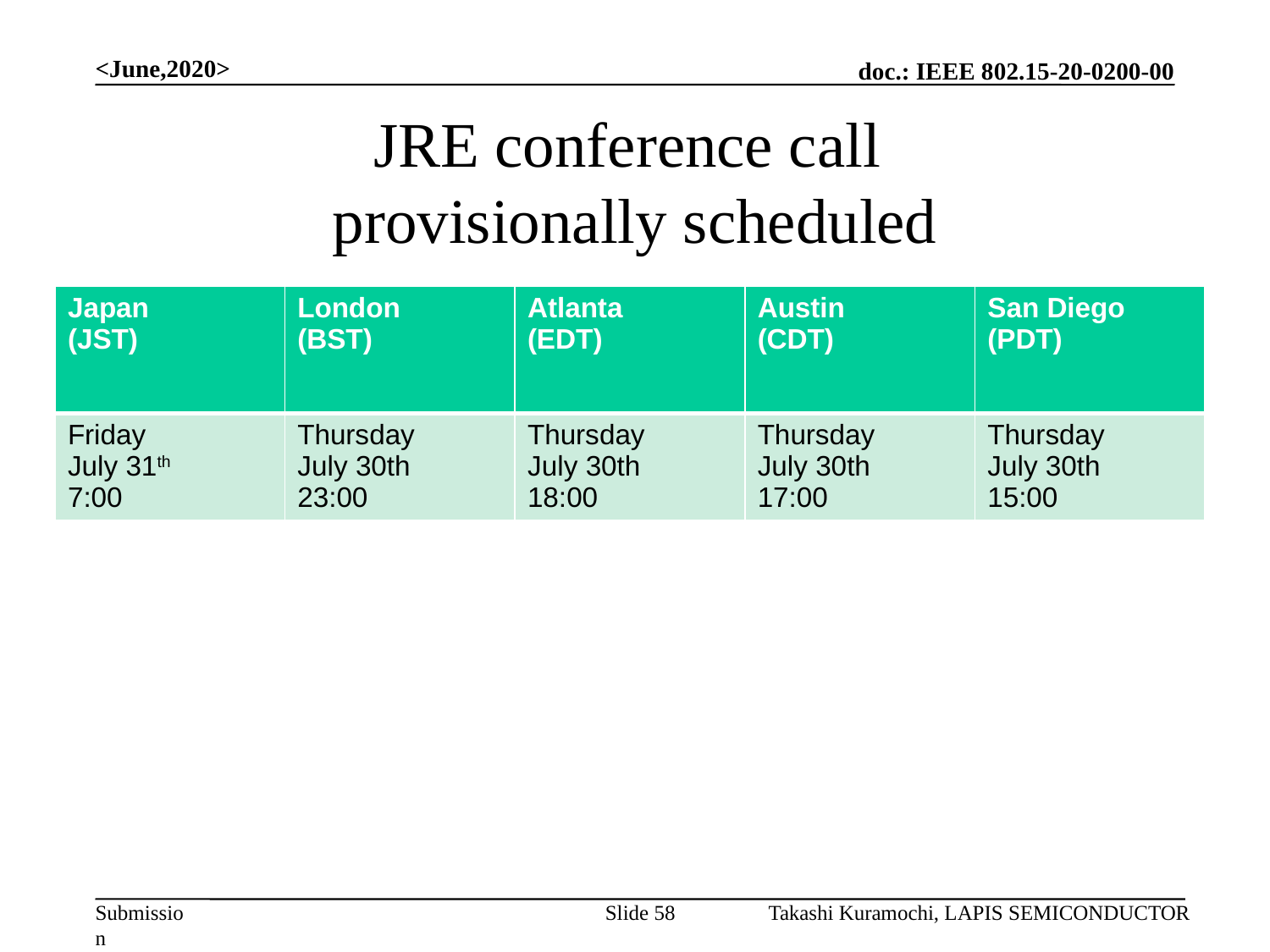

<June,2020>
# JRE conference call provisionally scheduled
| Japan (JST) | London (BST) | Atlanta (EDT) | Austin (CDT) | San Diego (PDT) |
| --- | --- | --- | --- | --- |
| Friday July 31th 7:00 | Thursday July 30th 23:00 | Thursday July 30th 18:00 | Thursday July 30th 17:00 | Thursday July 30th 15:00 |
Slide 58
Takashi Kuramochi, LAPIS SEMICONDUCTOR